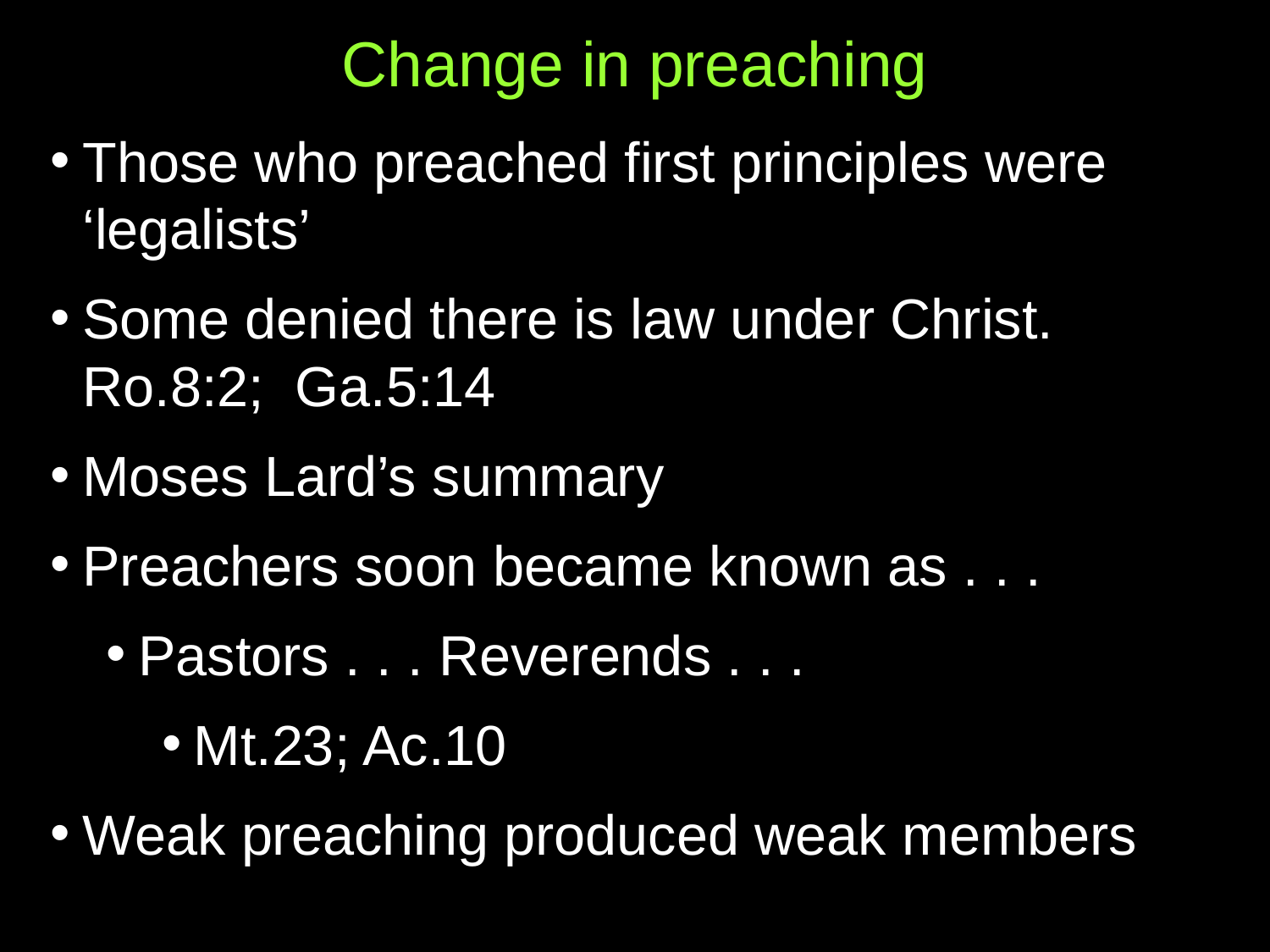

Change in preaching
Those who preached first principles were ‘legalists’
Some denied there is law under Christ.  Ro.8:2;  Ga.5:14
Moses Lard’s summary
Preachers soon became known as . . .
Pastors . . . Reverends . . .
Mt.23; Ac.10
Weak preaching produced weak members